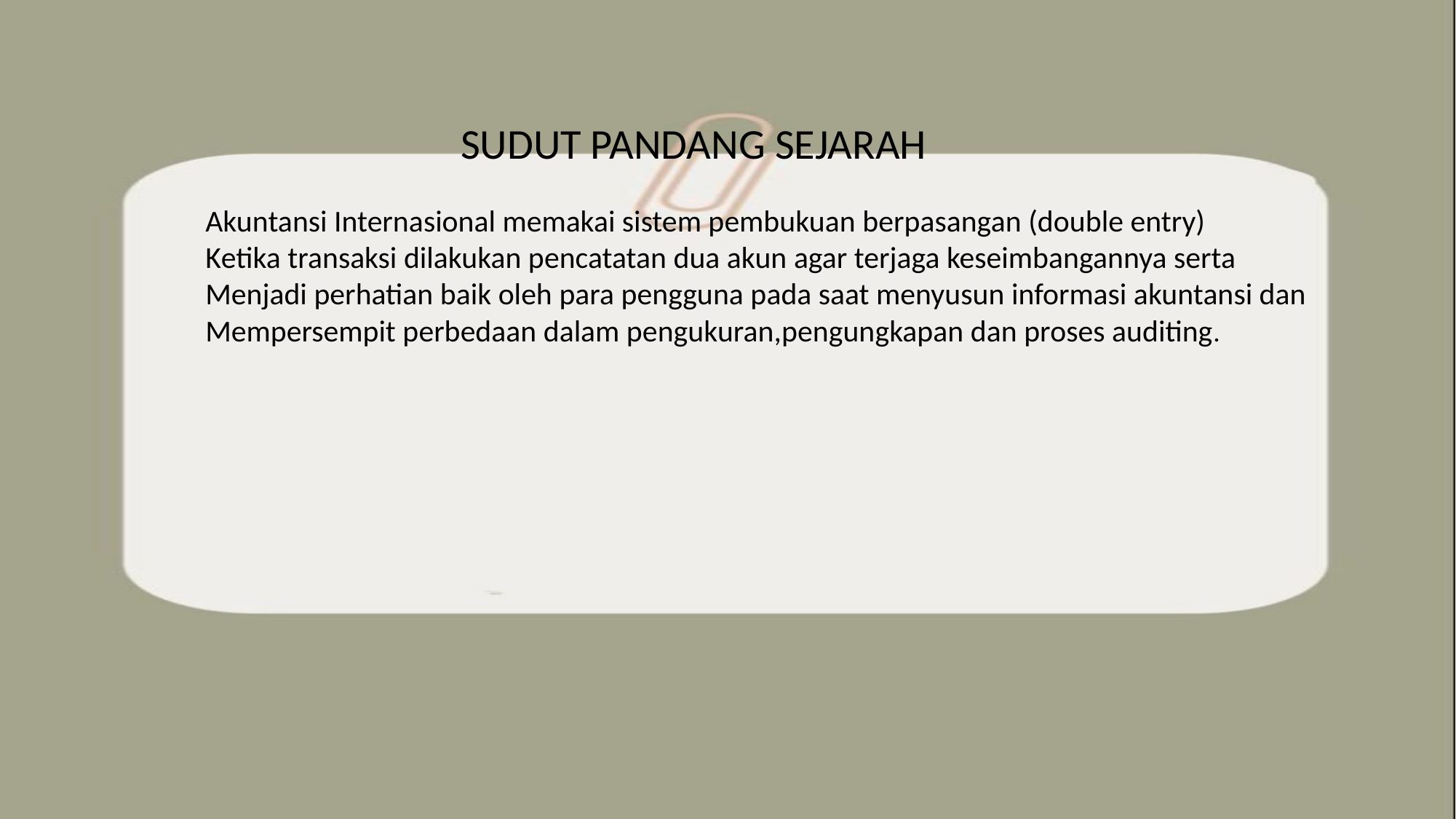

SUDUT PANDANG SEJARAH
Akuntansi Internasional memakai sistem pembukuan berpasangan (double entry)
Ketika transaksi dilakukan pencatatan dua akun agar terjaga keseimbangannya serta
Menjadi perhatian baik oleh para pengguna pada saat menyusun informasi akuntansi dan
Mempersempit perbedaan dalam pengukuran,pengungkapan dan proses auditing.